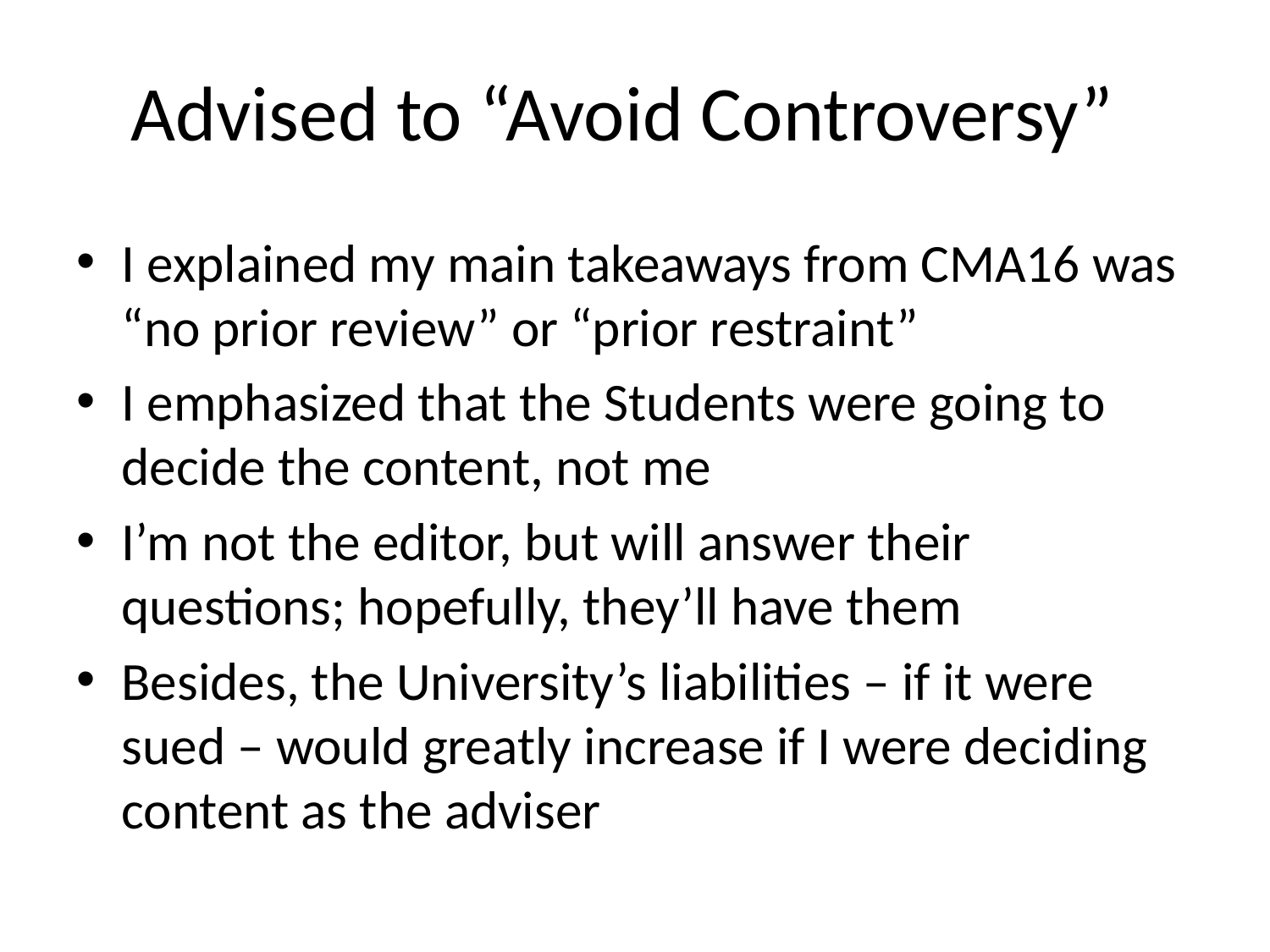

# Advised to “Avoid Controversy”
I explained my main takeaways from CMA16 was “no prior review” or “prior restraint”
I emphasized that the Students were going to decide the content, not me
I’m not the editor, but will answer their questions; hopefully, they’ll have them
Besides, the University’s liabilities – if it were sued – would greatly increase if I were deciding content as the adviser